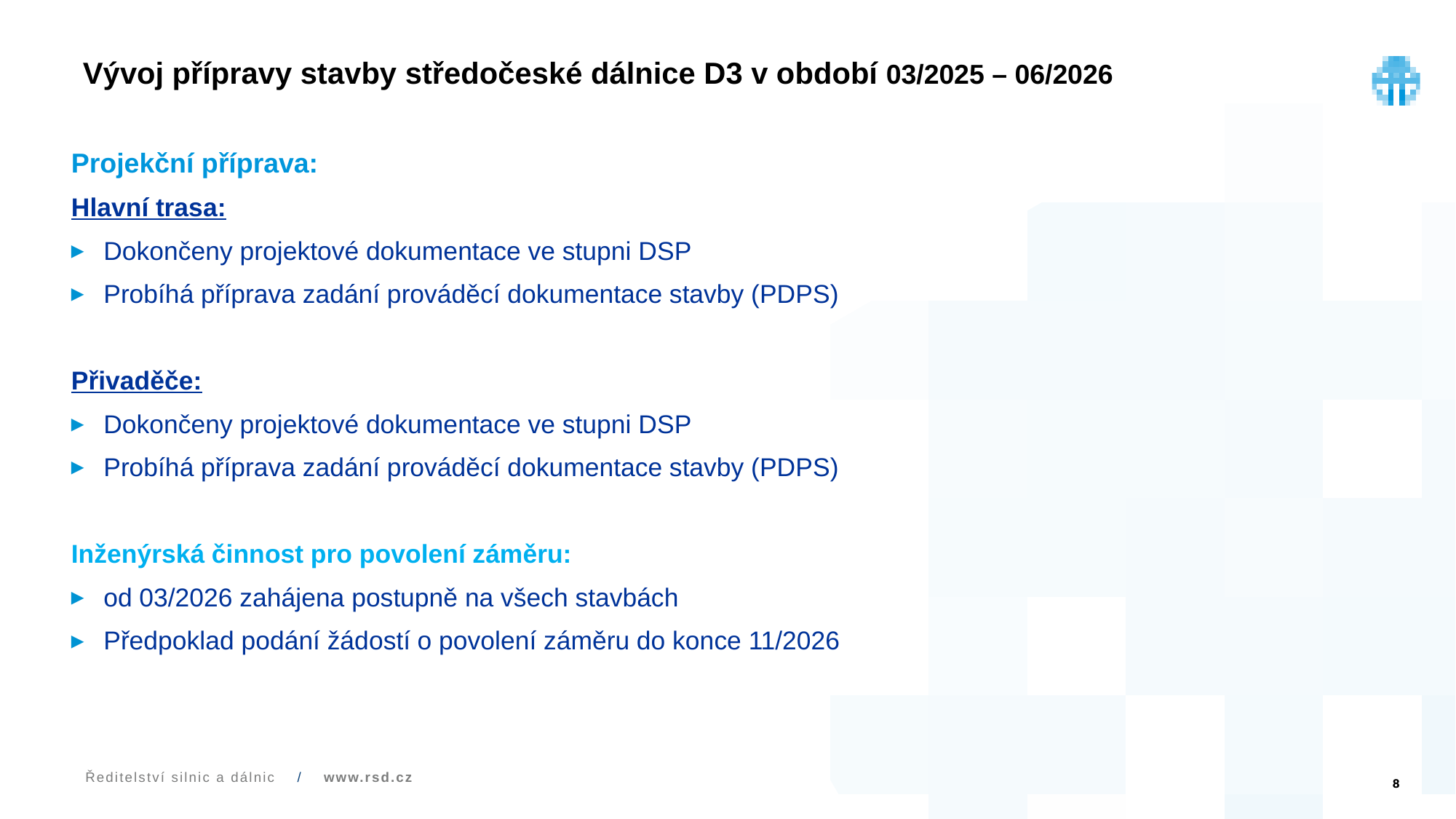

# Vývoj přípravy stavby středočeské dálnice D3 v období 03/2025 – 06/2026

Projekční příprava:
Hlavní trasa:
Dokončeny projektové dokumentace ve stupni DSP
Probíhá příprava zadání prováděcí dokumentace stavby (PDPS)

Přivaděče:
Dokončeny projektové dokumentace ve stupni DSP
Probíhá příprava zadání prováděcí dokumentace stavby (PDPS)

Inženýrská činnost pro povolení záměru:
od 03/2026 zahájena postupně na všech stavbách
Předpoklad podání žádostí o povolení záměru do konce 11/2026
8
Ředitelství silnic a dálnic    /    www.rsd.cz